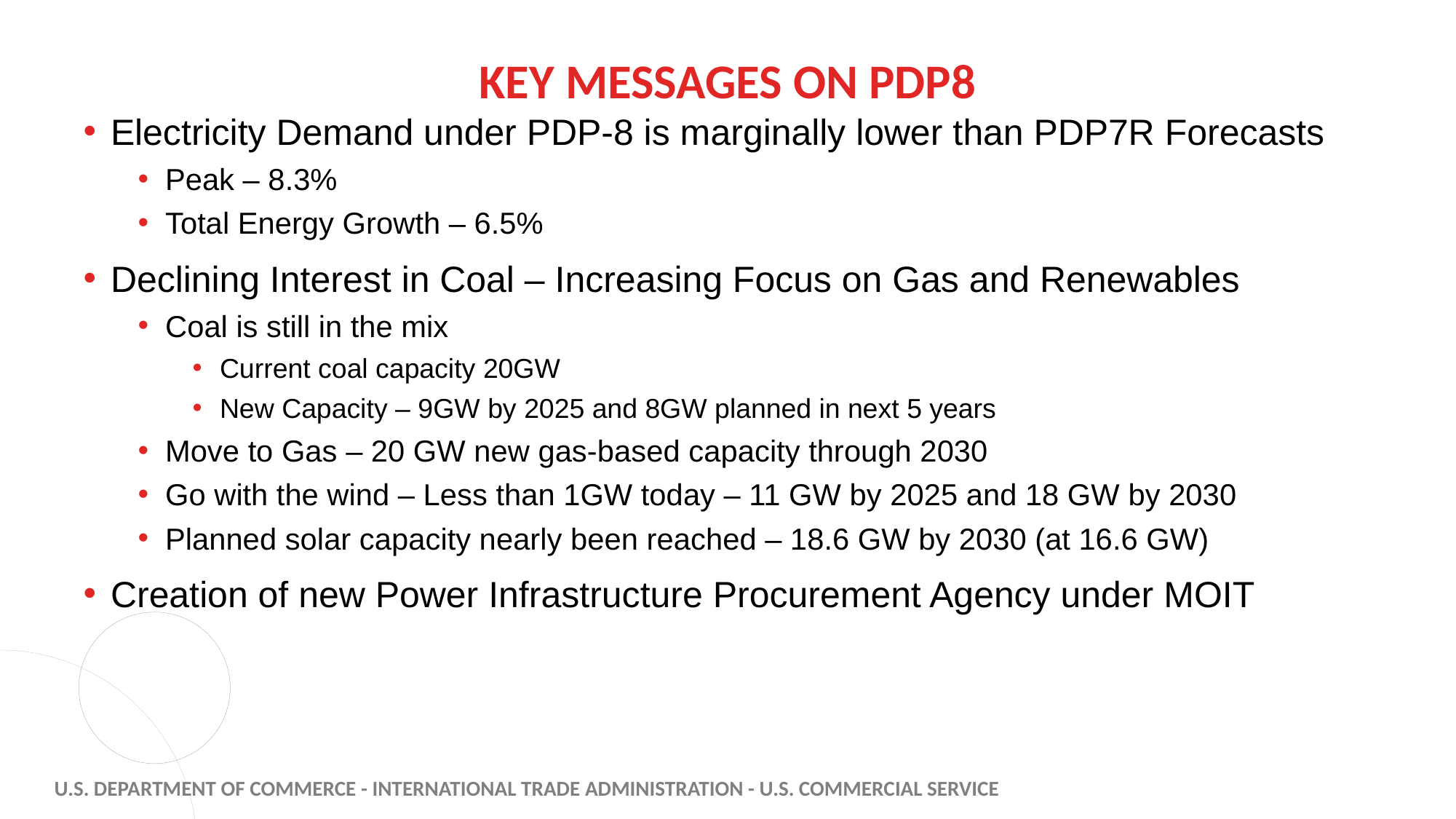

Key Messages ON pdp8
Electricity Demand under PDP-8 is marginally lower than PDP7R Forecasts
Peak – 8.3%
Total Energy Growth – 6.5%
Declining Interest in Coal – Increasing Focus on Gas and Renewables
Coal is still in the mix
Current coal capacity 20GW
New Capacity – 9GW by 2025 and 8GW planned in next 5 years
Move to Gas – 20 GW new gas-based capacity through 2030
Go with the wind – Less than 1GW today – 11 GW by 2025 and 18 GW by 2030
Planned solar capacity nearly been reached – 18.6 GW by 2030 (at 16.6 GW)
Creation of new Power Infrastructure Procurement Agency under MOIT
U.S. Department of Commerce - International Trade Administration - U.S. Commercial Service